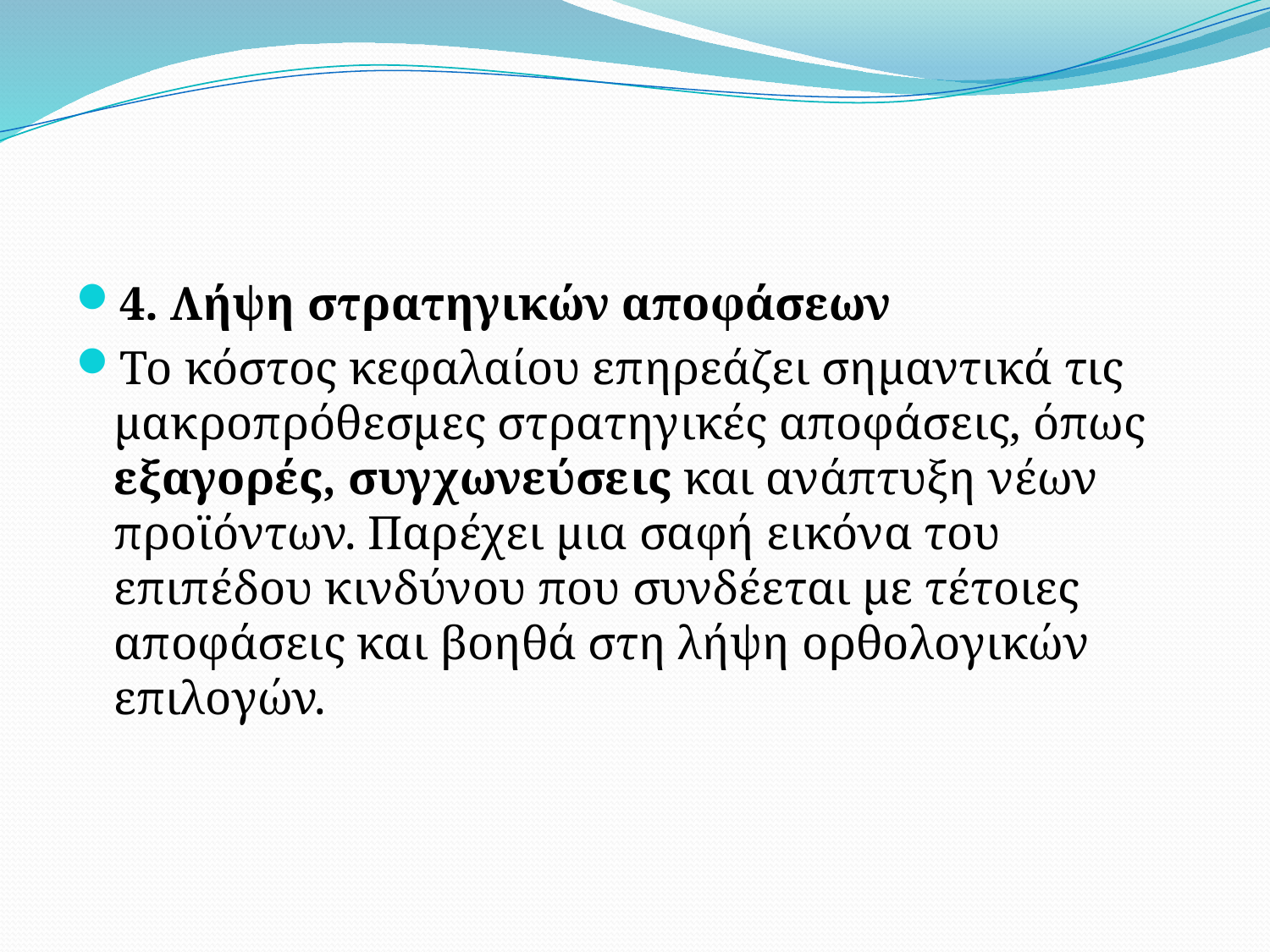

#
4. Λήψη στρατηγικών αποφάσεων
Το κόστος κεφαλαίου επηρεάζει σημαντικά τις μακροπρόθεσμες στρατηγικές αποφάσεις, όπως εξαγορές, συγχωνεύσεις και ανάπτυξη νέων προϊόντων. Παρέχει μια σαφή εικόνα του επιπέδου κινδύνου που συνδέεται με τέτοιες αποφάσεις και βοηθά στη λήψη ορθολογικών επιλογών.